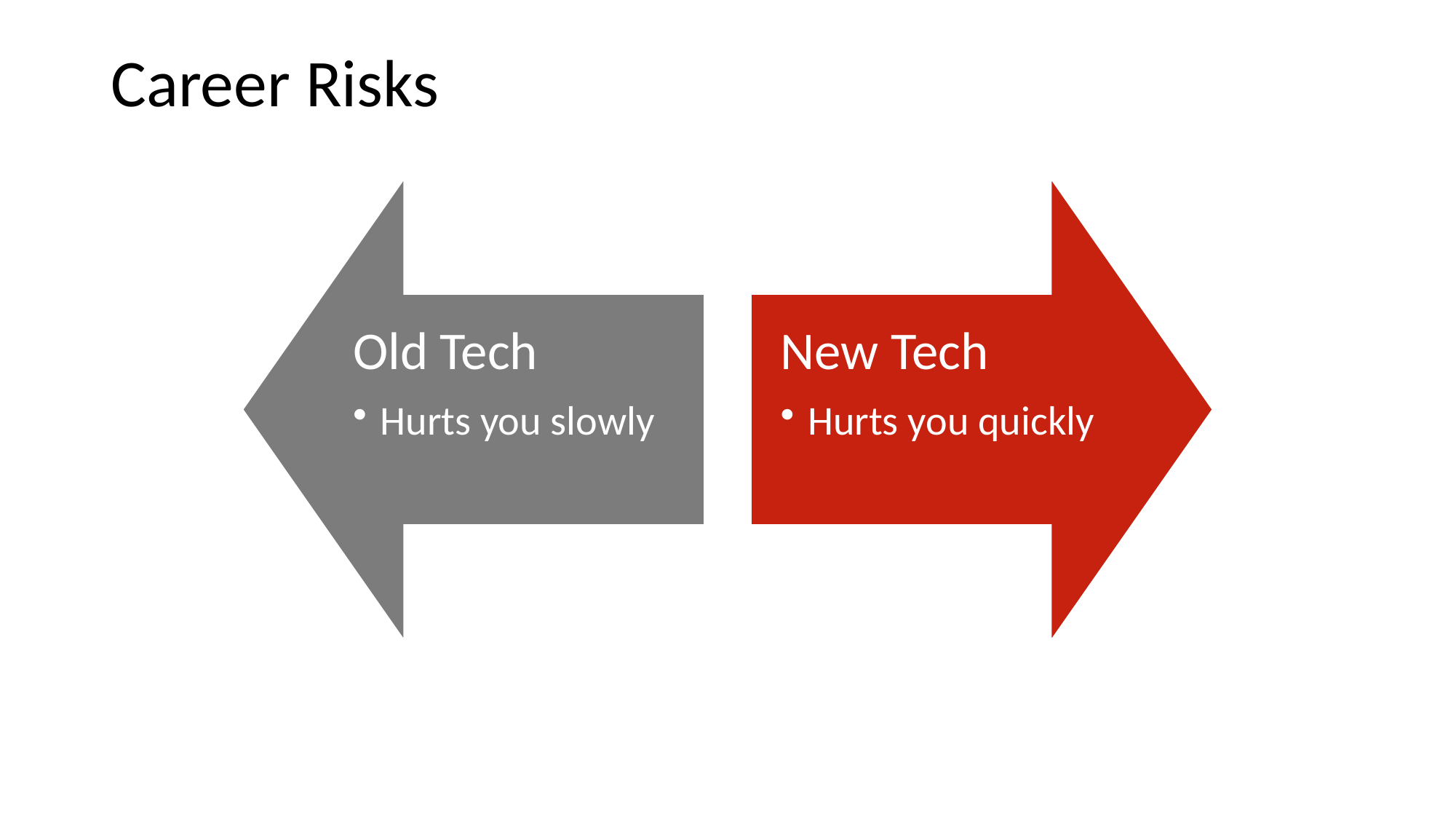

Career Risks
Old Tech
Hurts you slowly
New Tech
Hurts you quickly